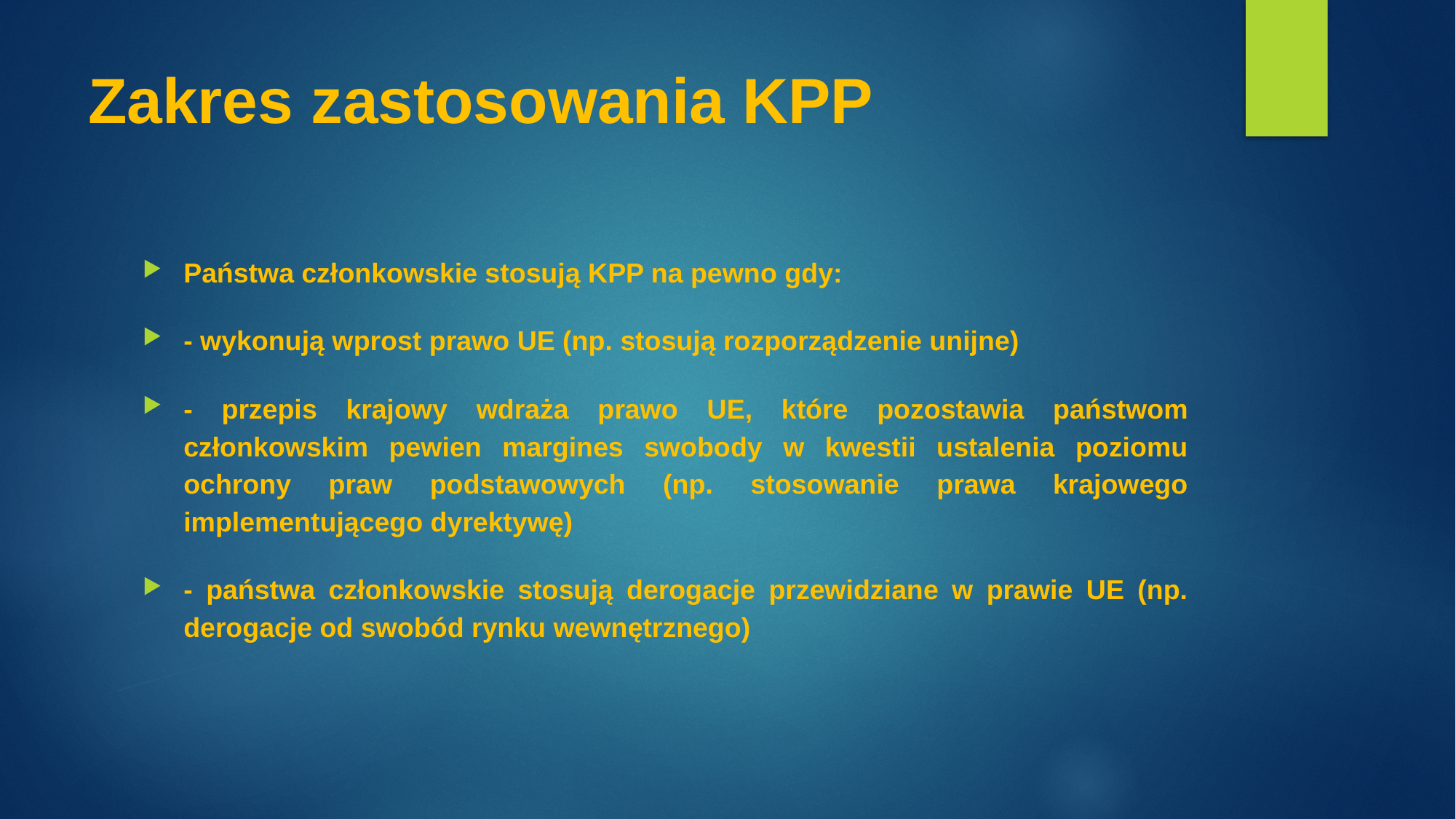

# Zakres zastosowania KPP
Państwa członkowskie stosują KPP na pewno gdy:
- wykonują wprost prawo UE (np. stosują rozporządzenie unijne)
- przepis krajowy wdraża prawo UE, które pozostawia państwom członkowskim pewien margines swobody w kwestii ustalenia poziomu ochrony praw podstawowych (np. stosowanie prawa krajowego implementującego dyrektywę)
- państwa członkowskie stosują derogacje przewidziane w prawie UE (np. derogacje od swobód rynku wewnętrznego)